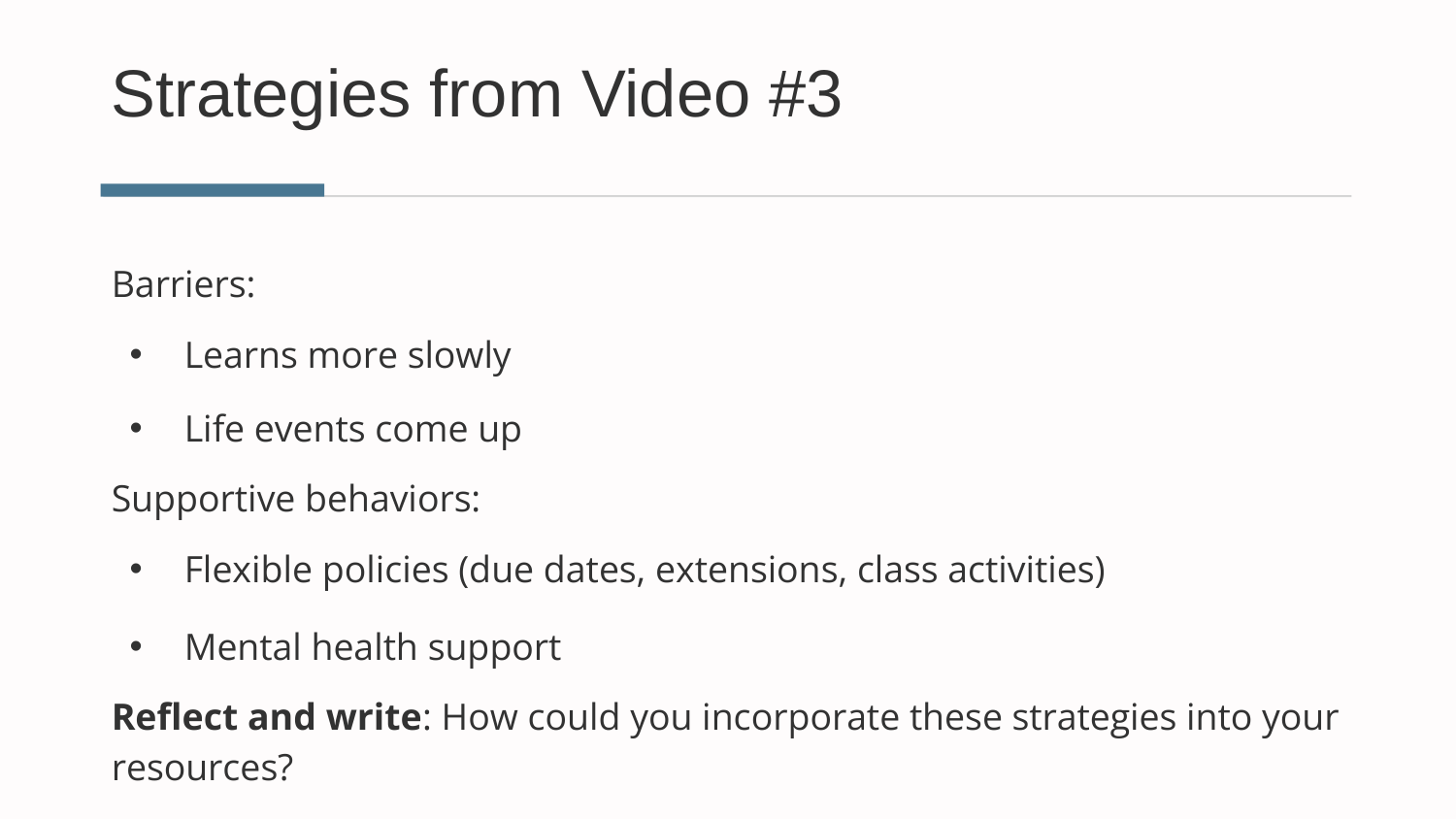

# Strategies from Video #3
Barriers:
Learns more slowly
Life events come up
Supportive behaviors:
Flexible policies (due dates, extensions, class activities)
Mental health support
Reflect and write: How could you incorporate these strategies into your resources?